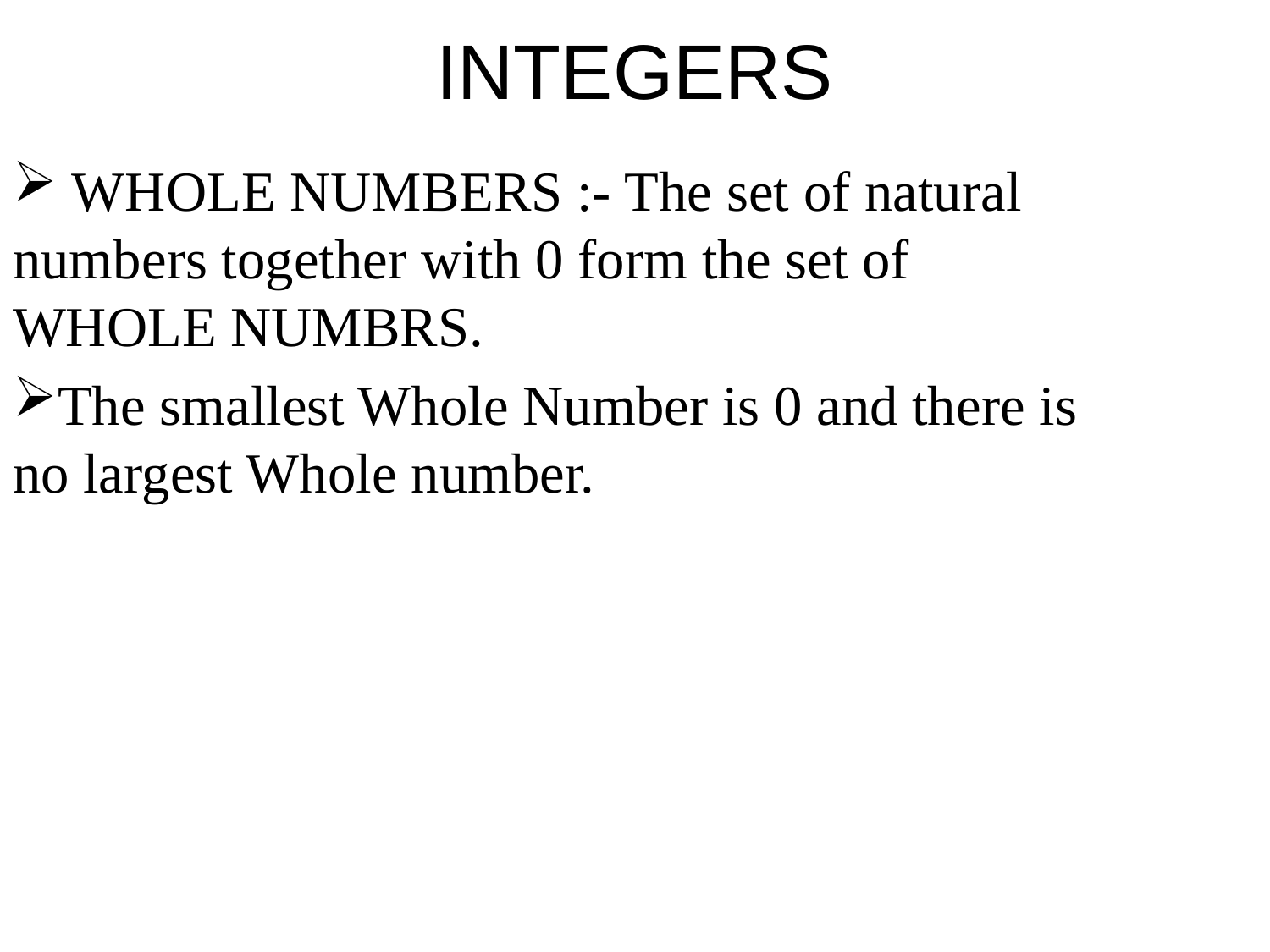

# INTEGERS
 WHOLE NUMBERS :- The set of natural numbers together with 0 form the set of WHOLE NUMBRS.
The smallest Whole Number is 0 and there is no largest Whole number.